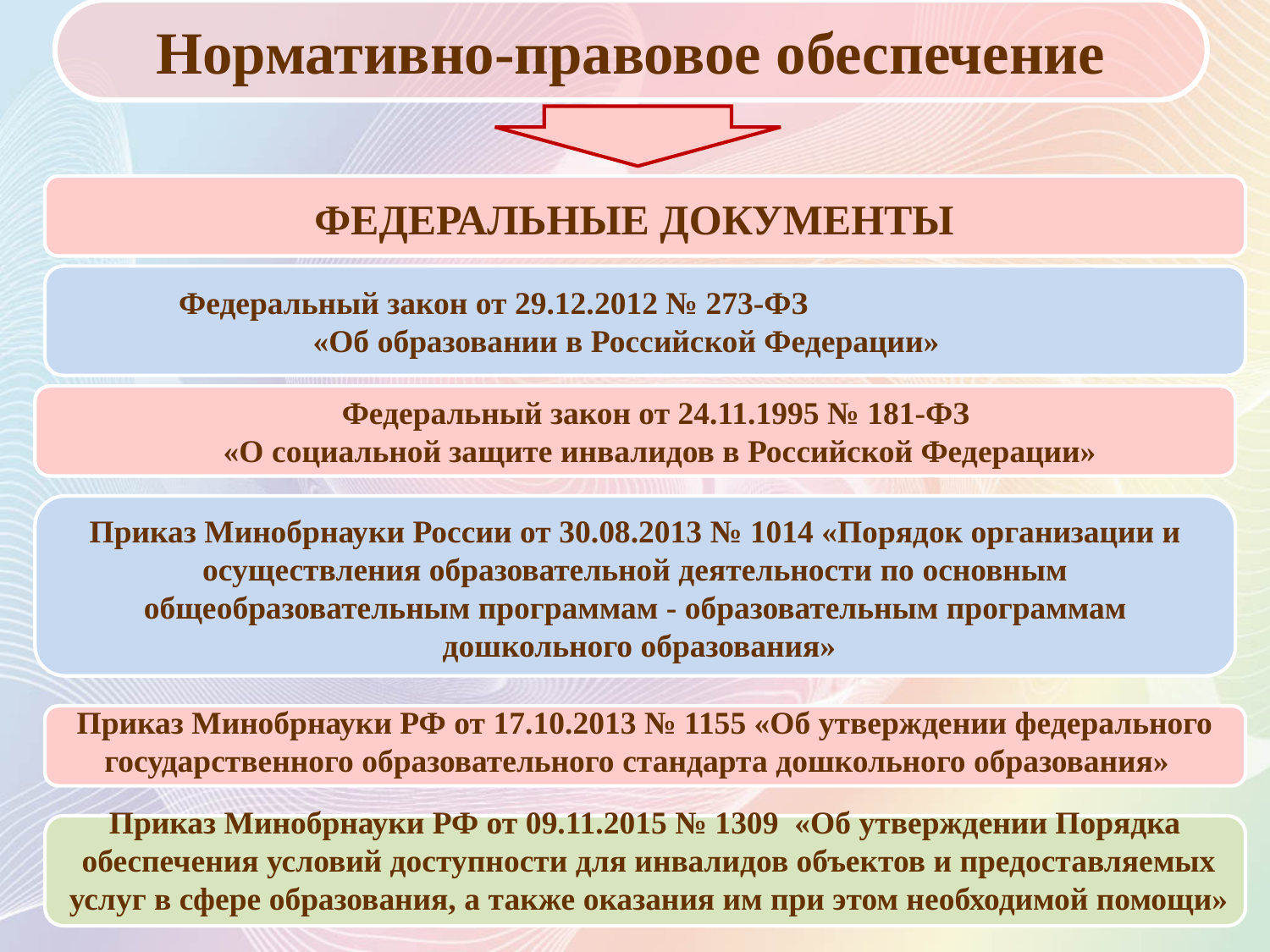

Нормативно-правовое обеспечение

ФЕДЕРАЛЬНЫЕ ДОКУМЕНТЫ

Федеральный закон от 29.12.2012 № 273-ФЗ
«Об образовании в Российской Федерации»

Федеральный закон от 24.11.1995 № 181-ФЗ
«О социальной защите инвалидов в Российской Федерации»

Приказ Минобрнауки России от 30.08.2013 № 1014 «Порядок организации и осуществления образовательной деятельности по основным общеобразовательным программам - образовательным программам
 дошкольного образования»
Приказ Минобрнауки РФ от 17.10.2013 № 1155 «Об утверждении федерального государственного образовательного стандарта дошкольного образования»

Приказ Минобрнауки РФ от 09.11.2015 № 1309  «Об утверждении Порядка
 обеспечения условий доступности для инвалидов объектов и предоставляемых
 услуг в сфере образования, а также оказания им при этом необходимой помощи»